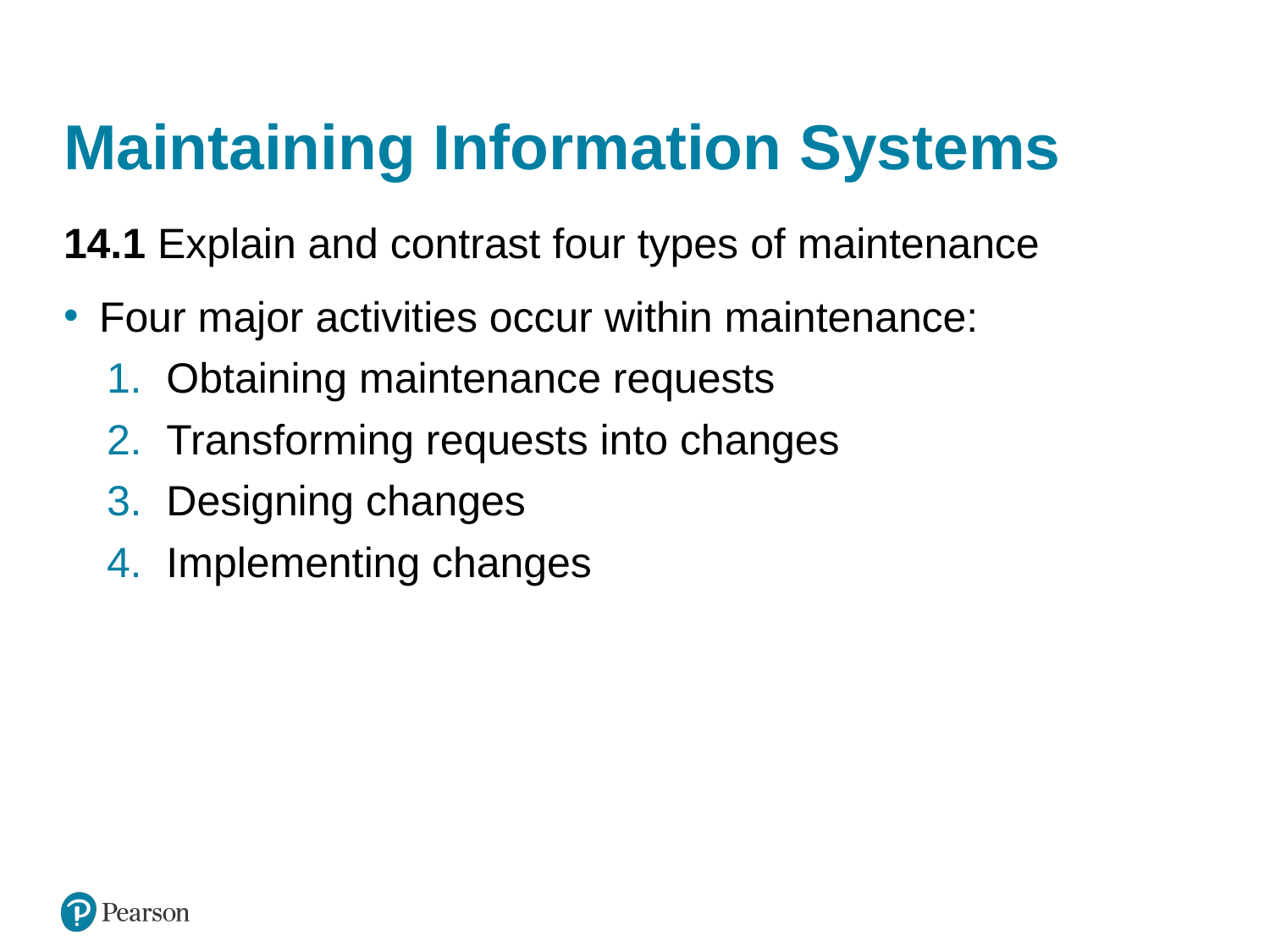

# Maintaining Information Systems
14.1 Explain and contrast four types of maintenance
Four major activities occur within maintenance:
Obtaining maintenance requests
Transforming requests into changes
Designing changes
Implementing changes